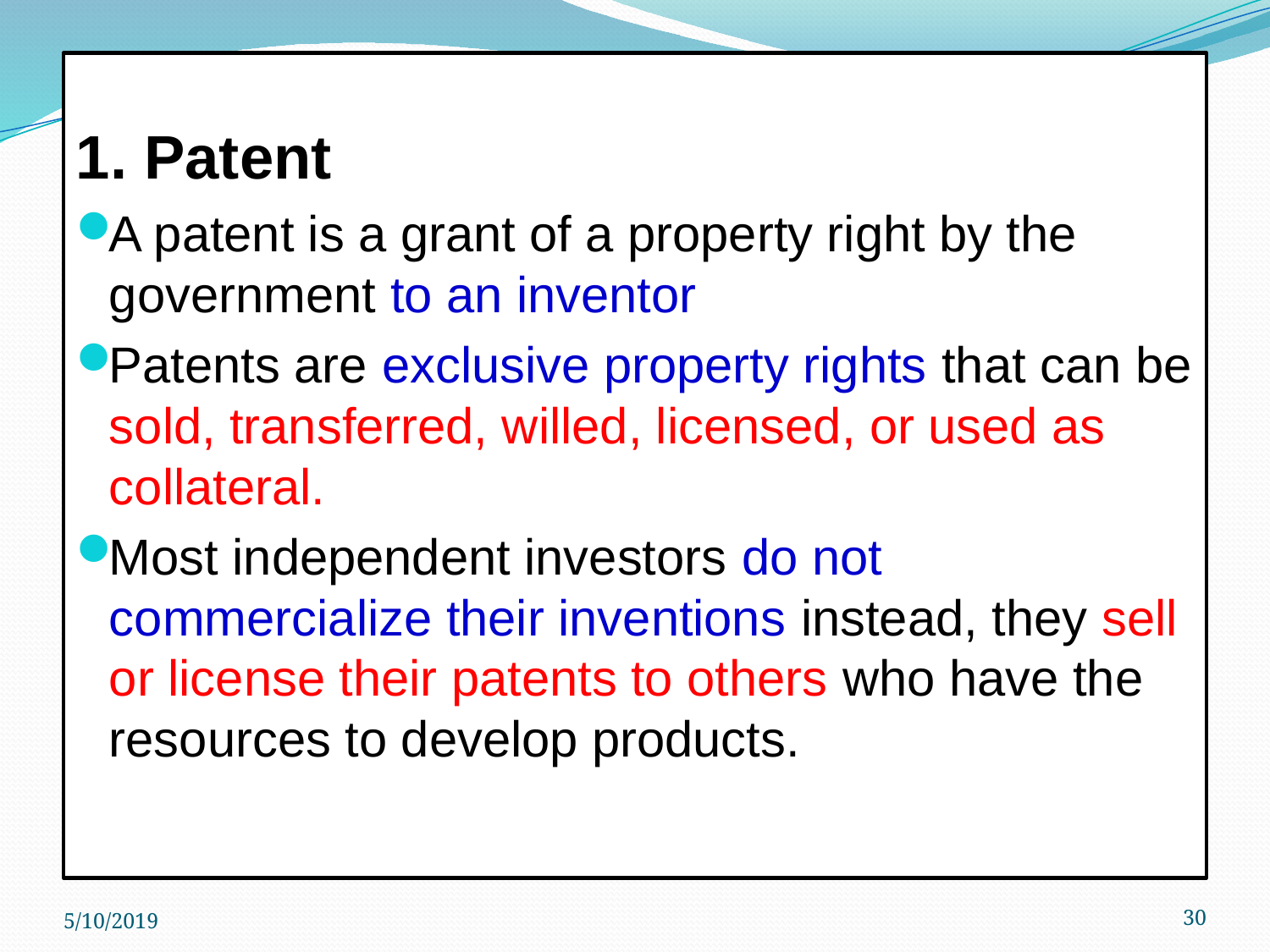

1. Patent
A patent is a grant of a property right by the government to an inventor
Patents are exclusive property rights that can be sold, transferred, willed, licensed, or used as collateral.
Most independent investors do not commercialize their inventions instead, they sell or license their patents to others who have the resources to develop products.
5/10/2019
30